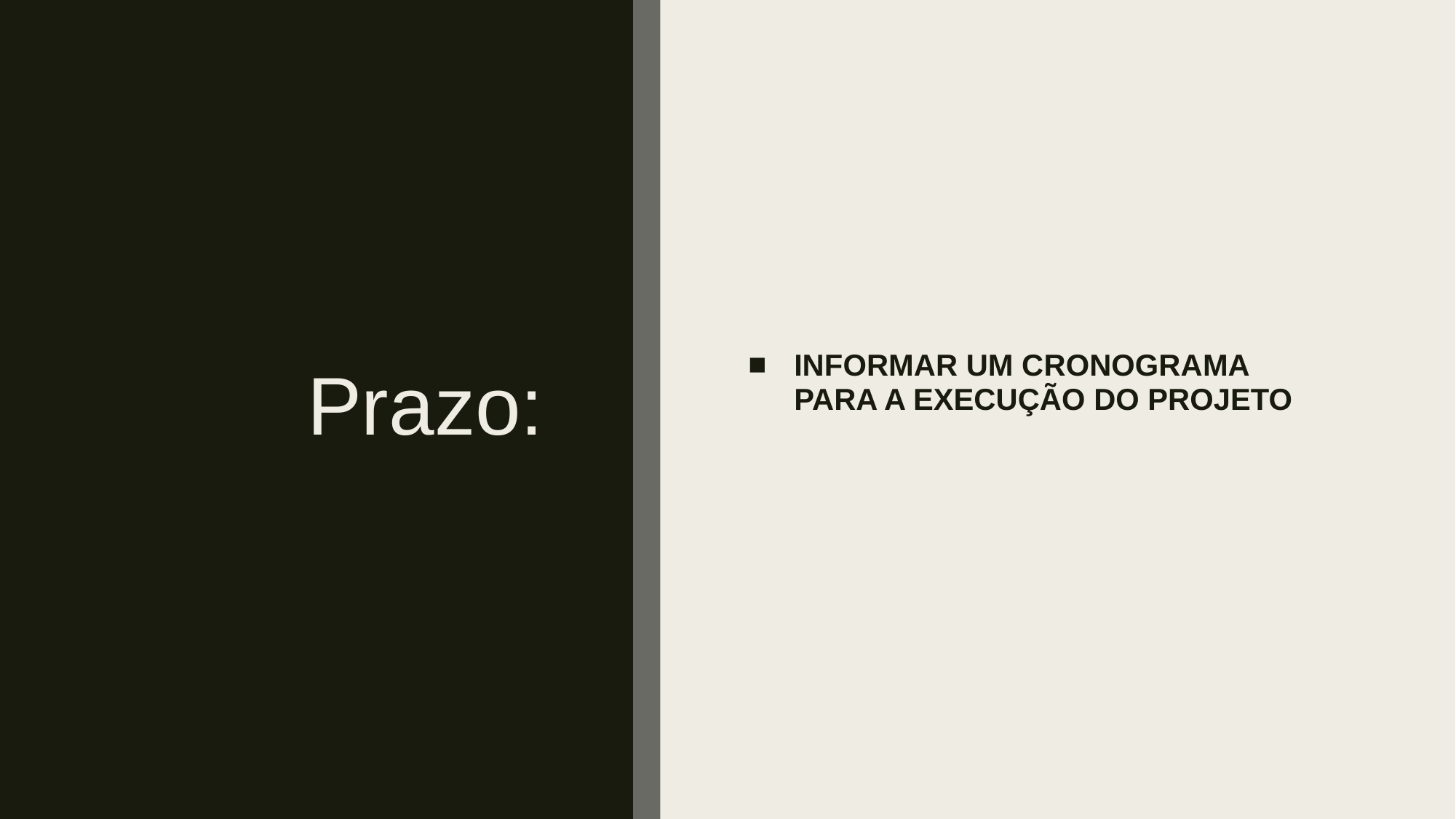

# Prazo:
INFORMAR UM CRONOGRAMA PARA A EXECUÇÃO DO PROJETO